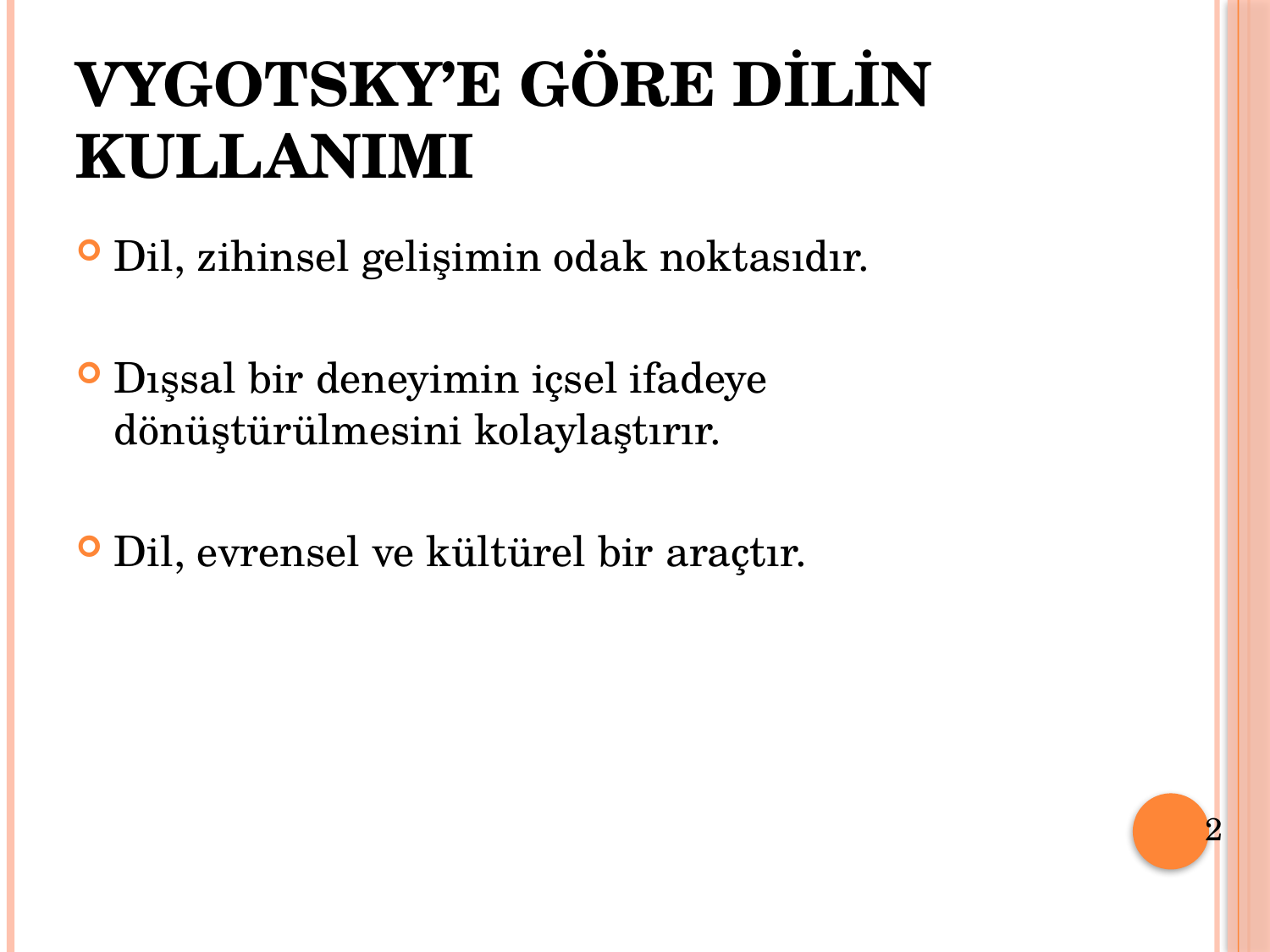

# Vygotsky’e Göre Dilin Kullanımı
Dil, zihinsel gelişimin odak noktasıdır.

Dışsal bir deneyimin içsel ifadeye dönüştürülmesini kolaylaştırır.

Dil, evrensel ve kültürel bir araçtır.
2